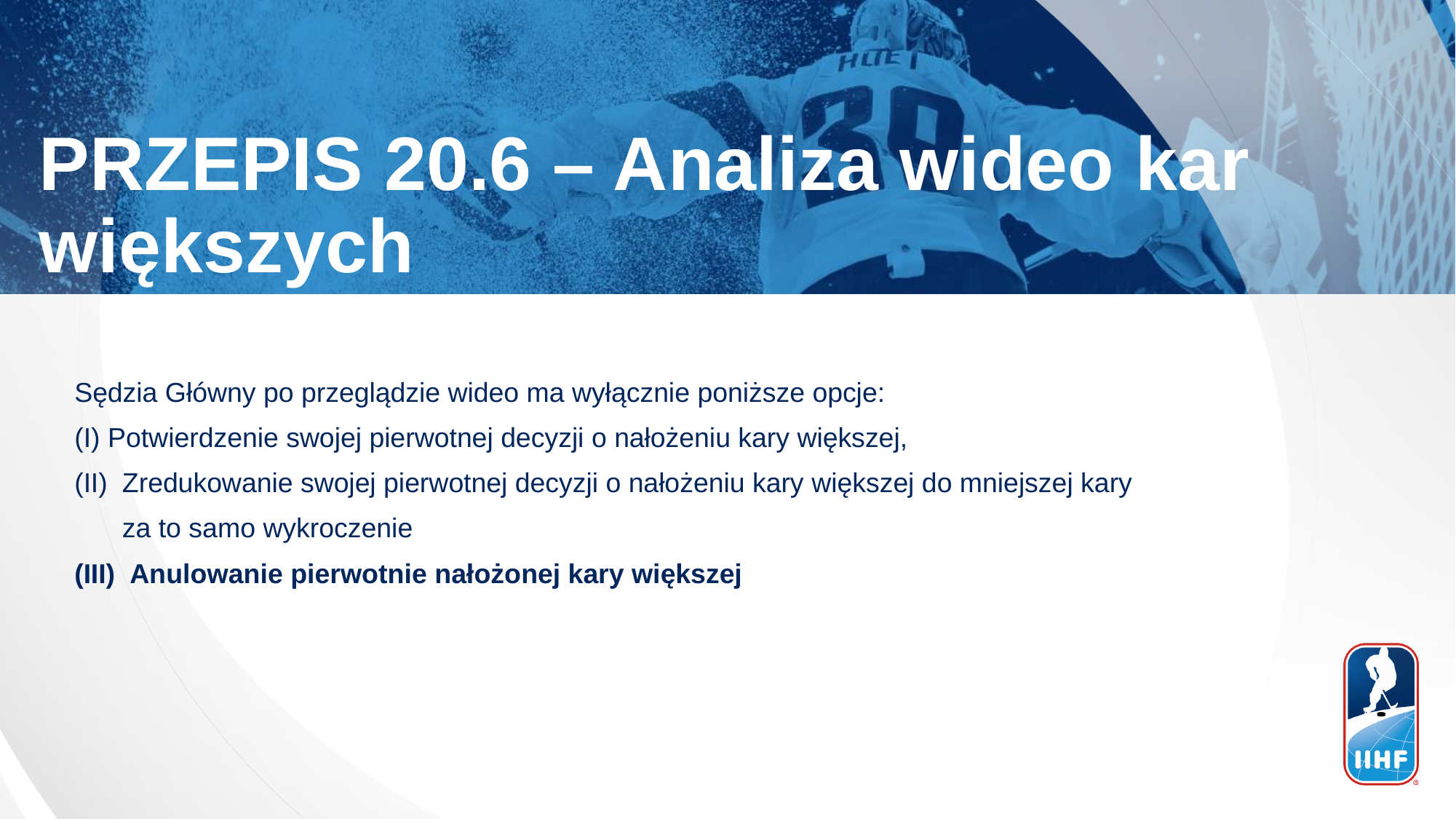

PRZEPIS 20.6 – Analiza wideo kar większych
Sędzia Główny po przeglądzie wideo ma wyłącznie poniższe opcje:
(I) Potwierdzenie swojej pierwotnej decyzji o nałożeniu kary większej,
Zredukowanie swojej pierwotnej decyzji o nałożeniu kary większej do mniejszej kary za to samo wykroczenie
 Anulowanie pierwotnie nałożonej kary większej